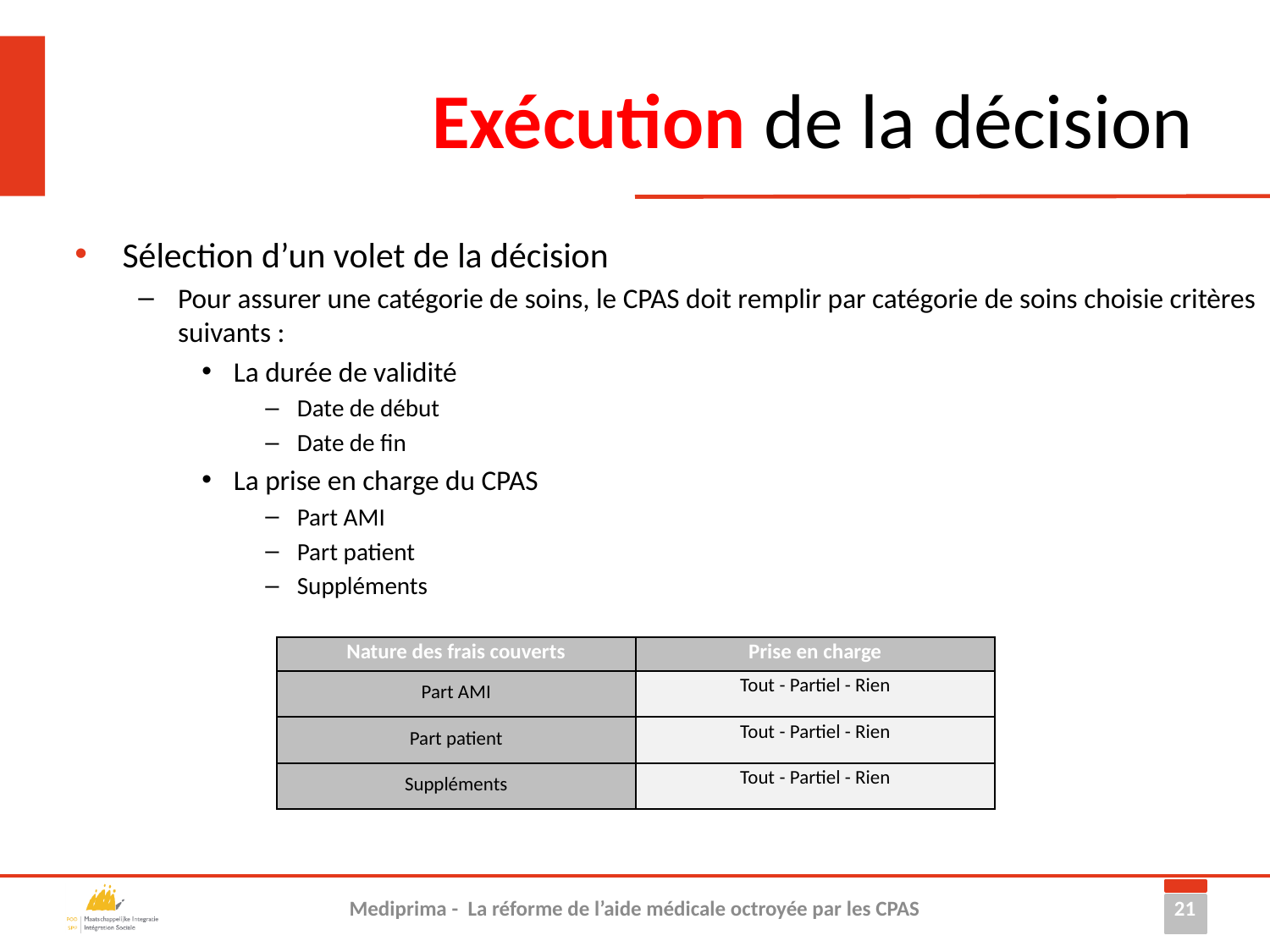

# Exécution de la décision
Sélection d’un volet de la décision
Pour assurer une catégorie de soins, le CPAS doit remplir par catégorie de soins choisie critères suivants :
La durée de validité
Date de début
Date de fin
La prise en charge du CPAS
Part AMI
Part patient
Suppléments
| Nature des frais couverts | Prise en charge |
| --- | --- |
| Part AMI | Tout - Partiel - Rien |
| Part patient | Tout - Partiel - Rien |
| Suppléments | Tout - Partiel - Rien |
21
Mediprima -  La réforme de l’aide médicale octroyée par les CPAS